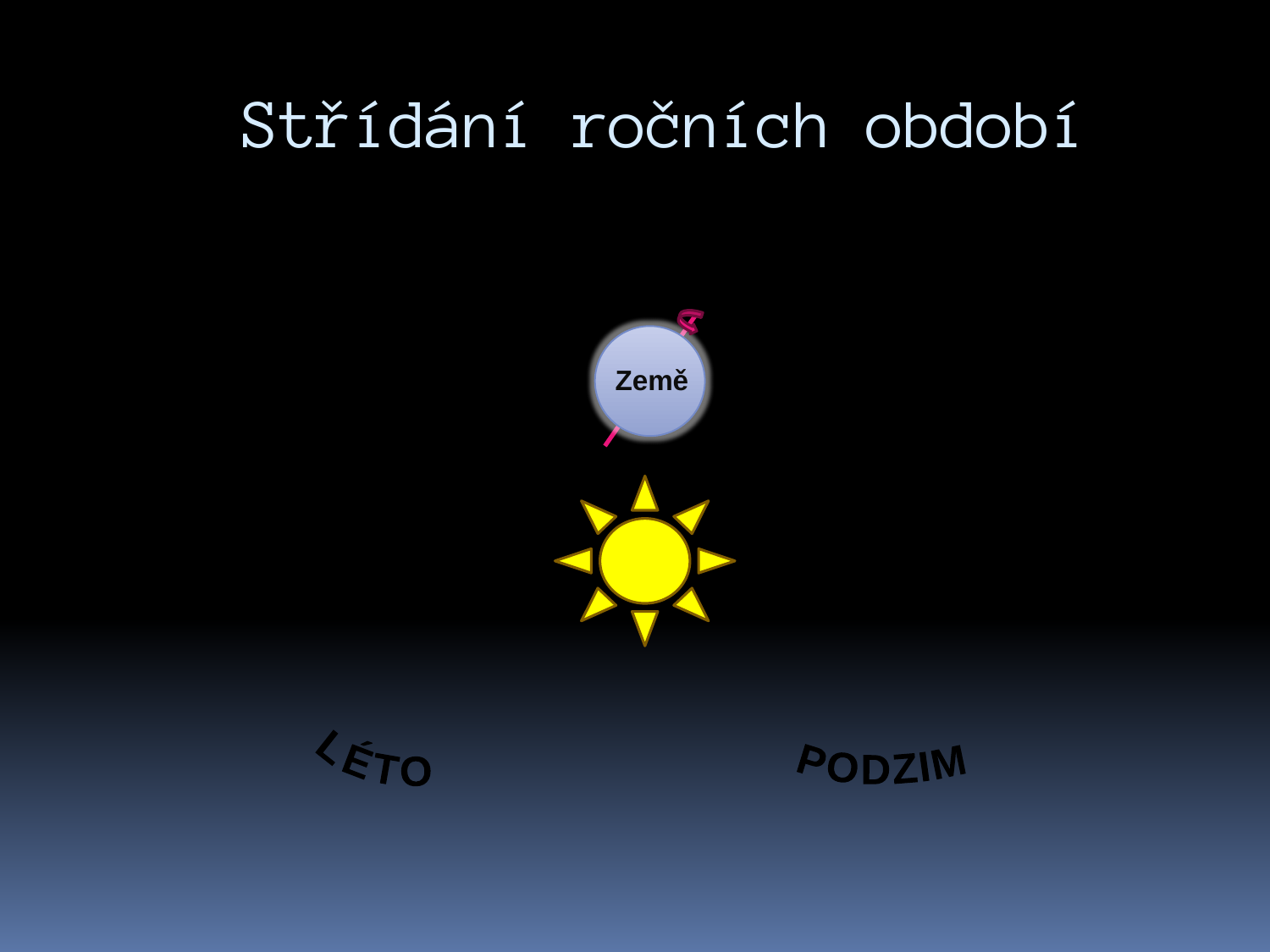

# Střídání ročních období

 Země
JARO
ZIMA

PODZIM
LÉTO